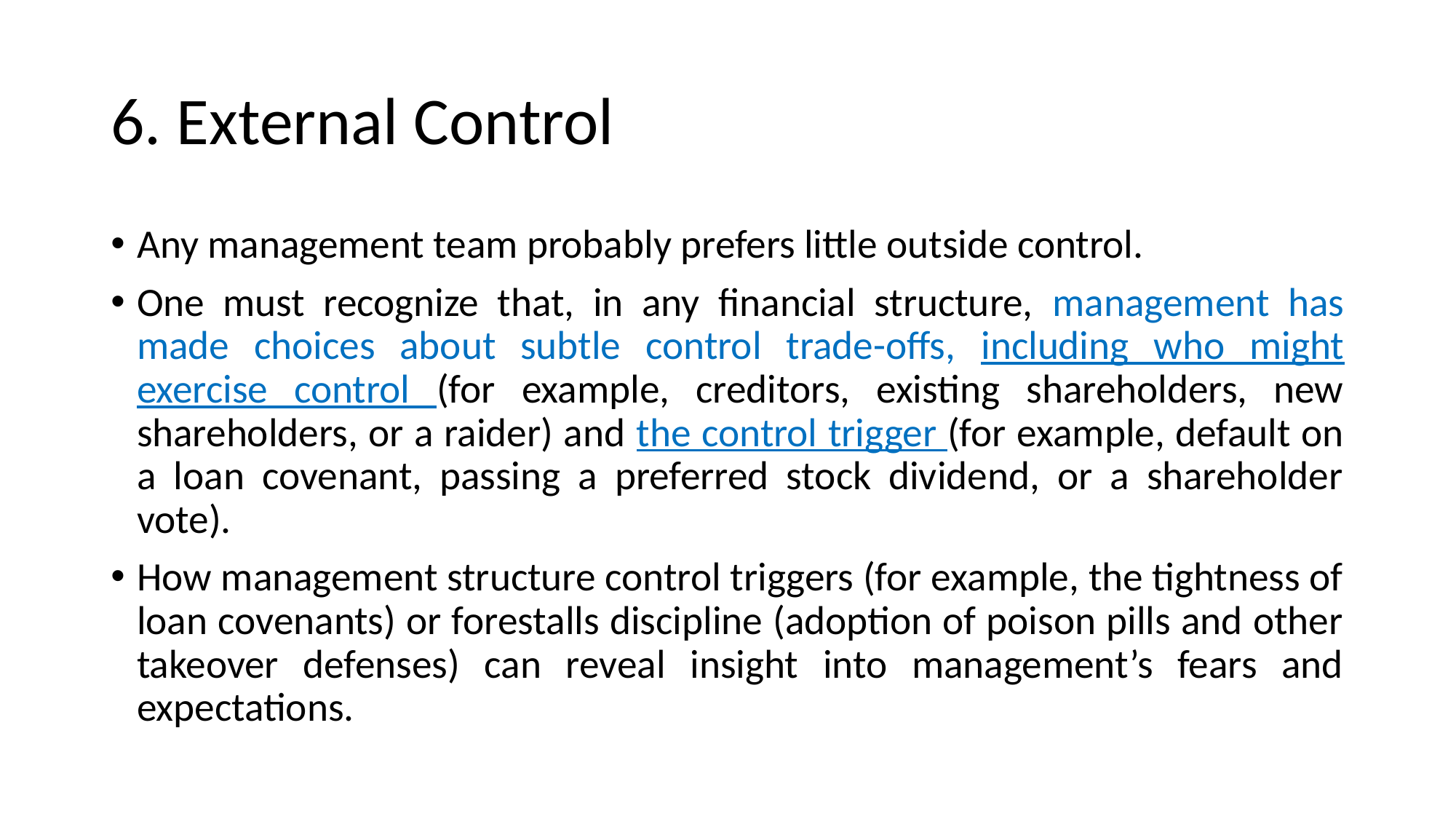

# 6. External Control
Any management team probably prefers little outside control.
One must recognize that, in any financial structure, management has made choices about subtle control trade-offs, including who might exercise control (for example, creditors, existing shareholders, new shareholders, or a raider) and the control trigger (for example, default on a loan covenant, passing a preferred stock dividend, or a shareholder vote).
How management structure control triggers (for example, the tightness of loan covenants) or forestalls discipline (adoption of poison pills and other takeover defenses) can reveal insight into management’s fears and expectations.